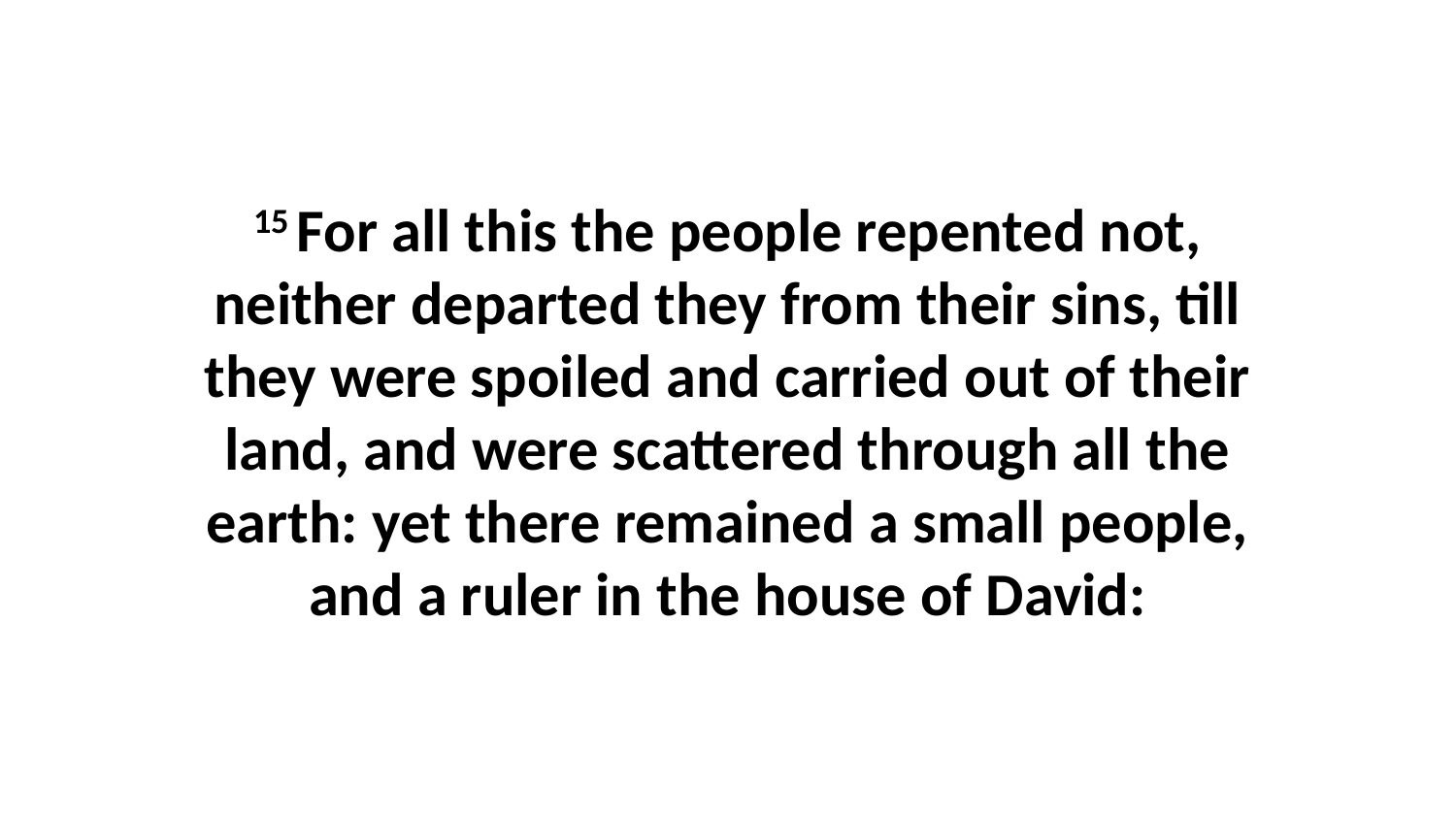

15 For all this the people repented not, neither departed they from their sins, till they were spoiled and carried out of their land, and were scattered through all the earth: yet there remained a small people, and a ruler in the house of David: